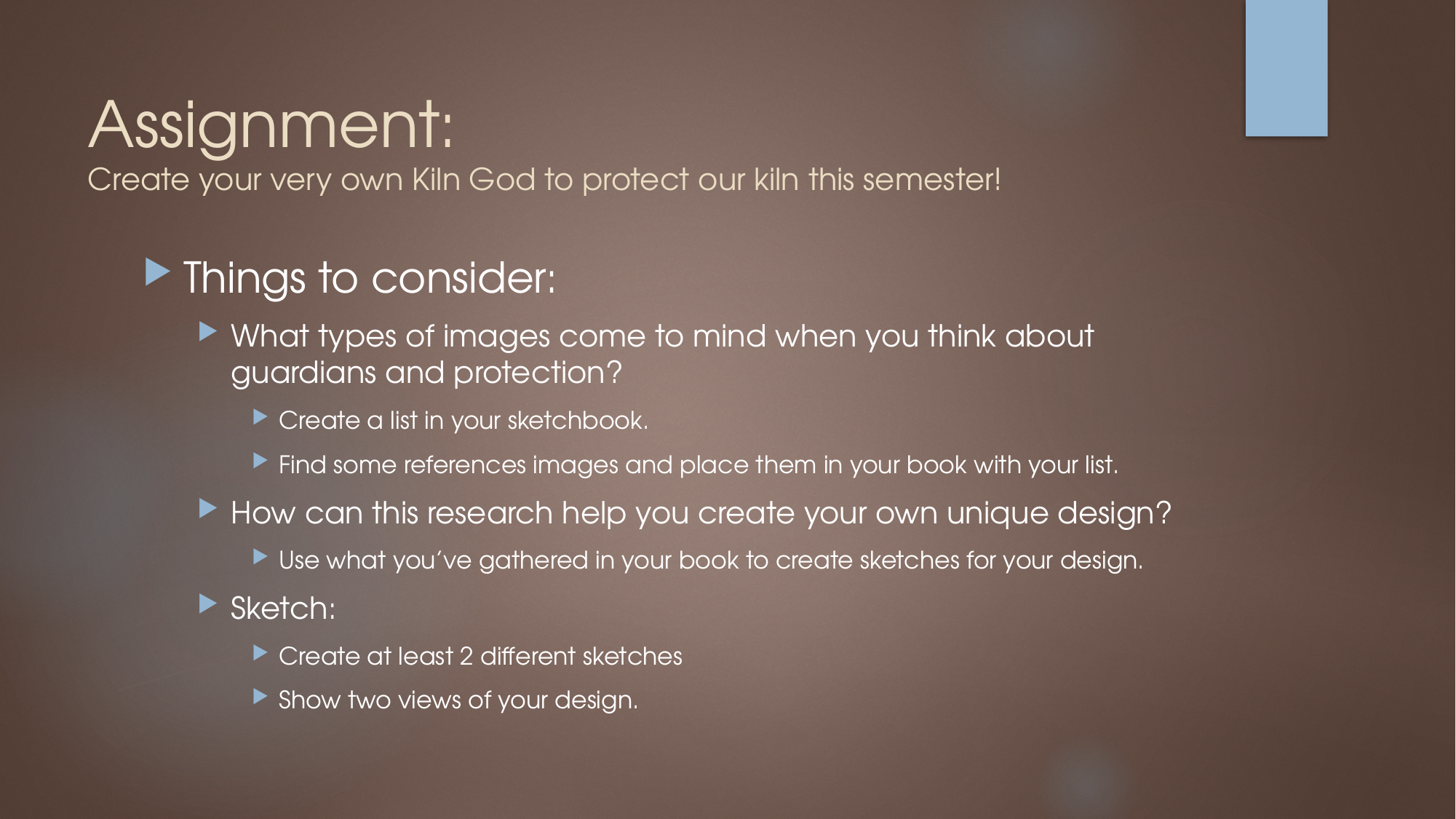

# Assignment: Create your very own Kiln God to protect our kiln this semester!
Things to consider:
What types of images come to mind when you think about guardians and protection?
Create a list in your sketchbook.
Find some references images and place them in your book with your list.
How can this research help you create your own unique design?
Use what you’ve gathered in your book to create sketches for your design.
Sketch:
Create at least 2 different sketches
Show two views of your design.